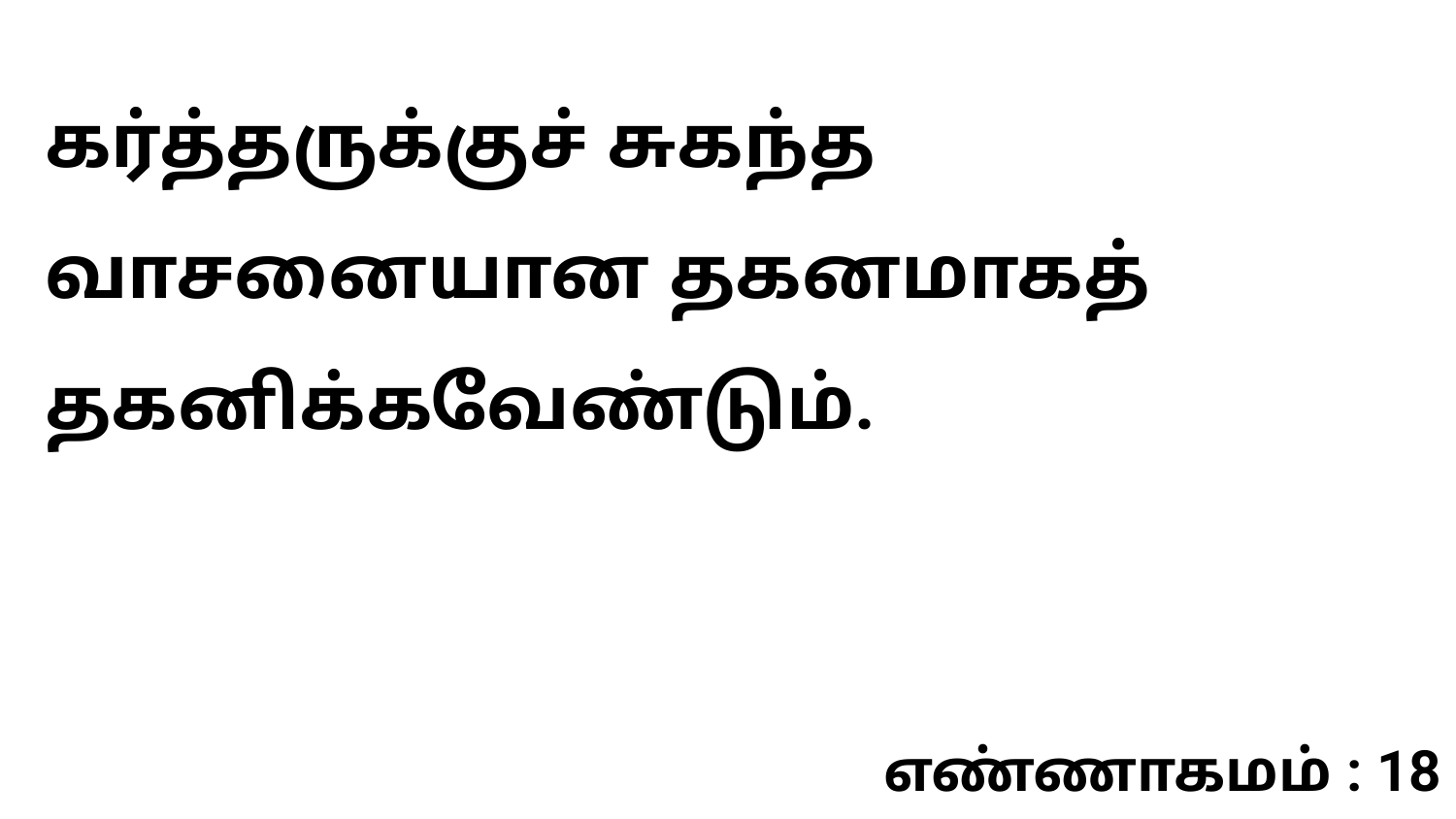

கர்த்தருக்குச் சுகந்த வாசனையான தகனமாகத் தகனிக்கவேண்டும்.
எண்ணாகமம் : 18